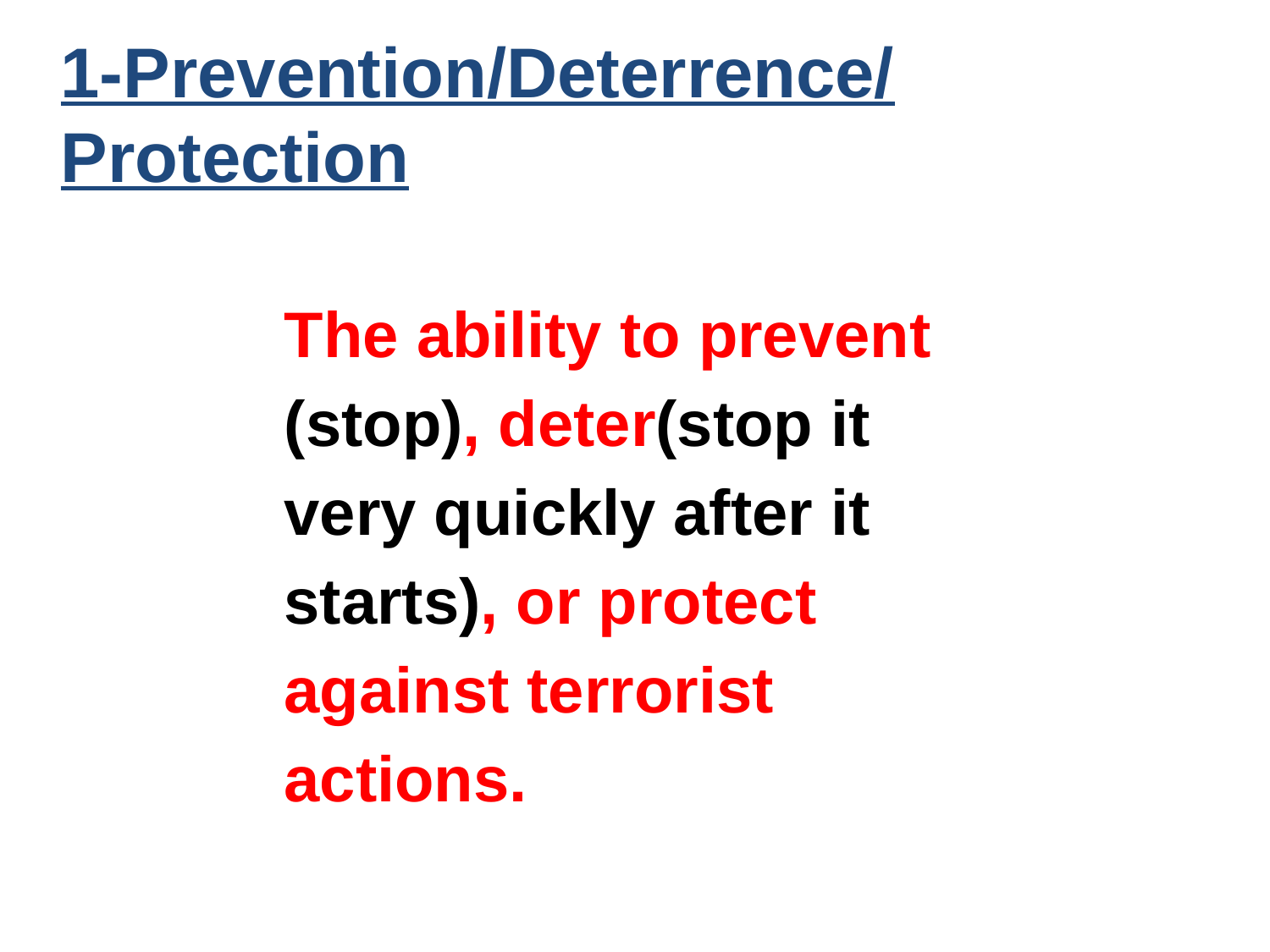

1-Prevention/Deterrence/Protection
# The ability to prevent (stop), deter(stop it very quickly after it starts), or protect against terrorist actions.